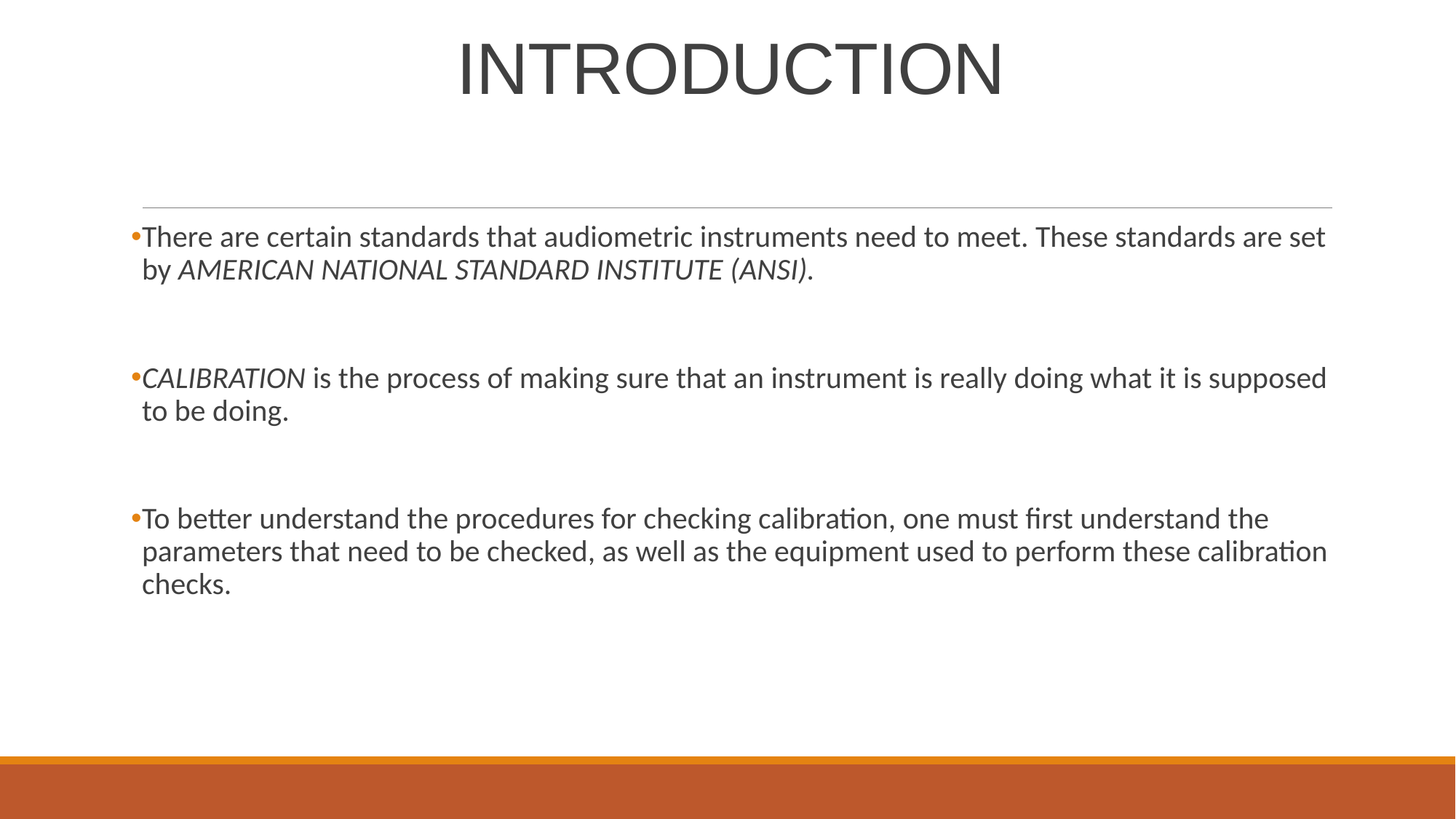

# INTRODUCTION
There are certain standards that audiometric instruments need to meet. These standards are set by AMERICAN NATIONAL STANDARD INSTITUTE (ANSI).

CALIBRATION is the process of making sure that an instrument is really doing what it is supposed to be doing.

To better understand the procedures for checking calibration, one must ﬁrst understand the parameters that need to be checked, as well as the equipment used to perform these calibration checks.